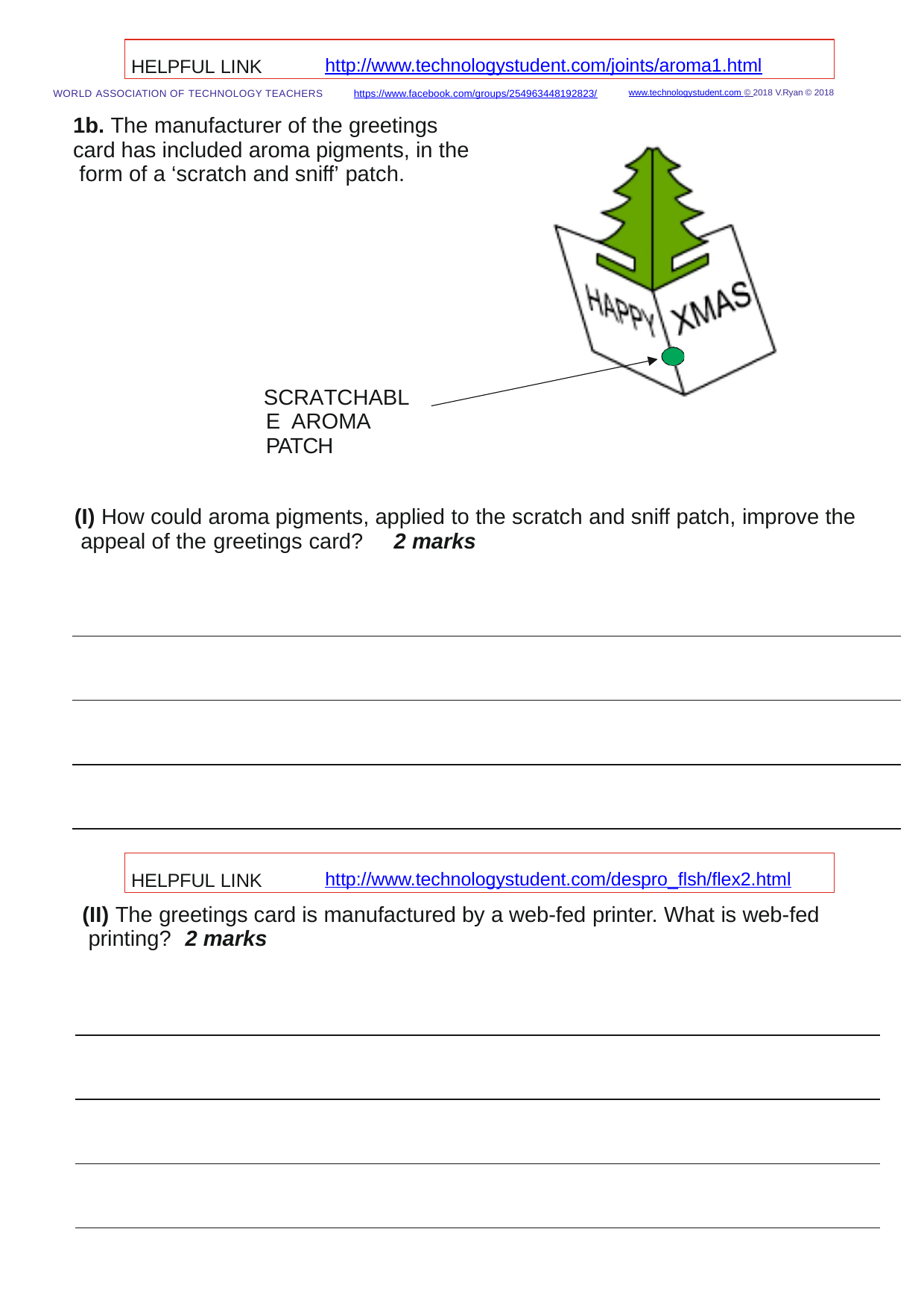

HELPFUL LINK	http://www.technologystudent.com/joints/aroma1.html
WORLD ASSOCIATION OF TECHNOLOGY TEACHERS	https://www.facebook.com/groups/254963448192823/	www.technologystudent.com © 2018 V.Ryan © 2018
1b. The manufacturer of the greetings  card has included aroma pigments, in the  form of a ‘scratch and sniﬀ’ patch.

SCRATCHABLE  AROMA PATCH
(I) How could aroma pigments, applied to the scratch and sniﬀ patch, improve the  appeal of the greetings card?	2 marks

HELPFUL LINK	http://www.technologystudent.com/despro_ﬂsh/ﬂex2.html
(II) The greetings card is manufactured by a web-fed printer. What is web-fed  printing?	2 marks